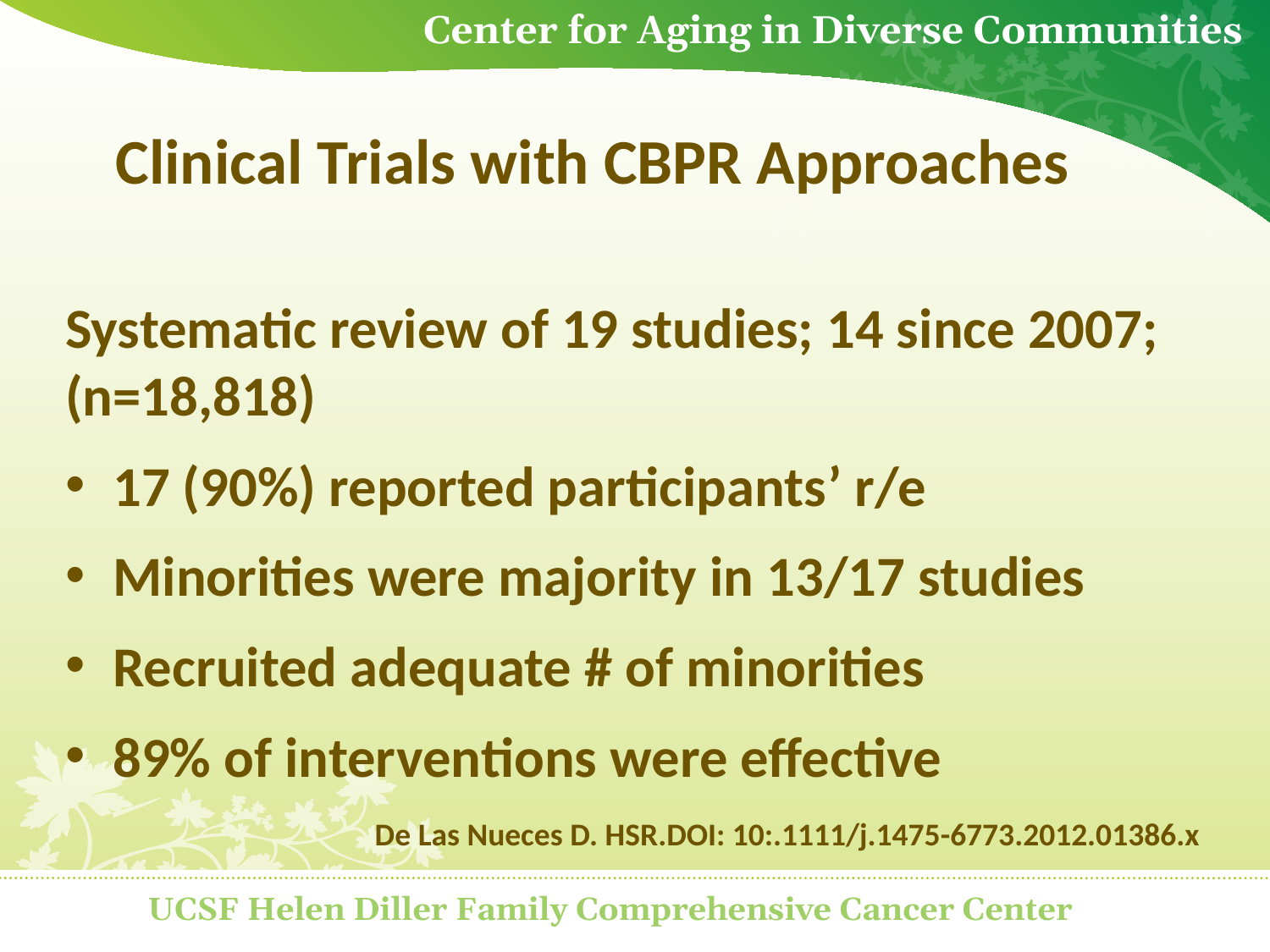

Clinical Trials with CBPR Approaches
Systematic review of 19 studies; 14 since 2007; (n=18,818)
17 (90%) reported participants’ r/e
Minorities were majority in 13/17 studies
Recruited adequate # of minorities
89% of interventions were effective
De Las Nueces D. HSR.DOI: 10:.1111/j.1475-6773.2012.01386.x